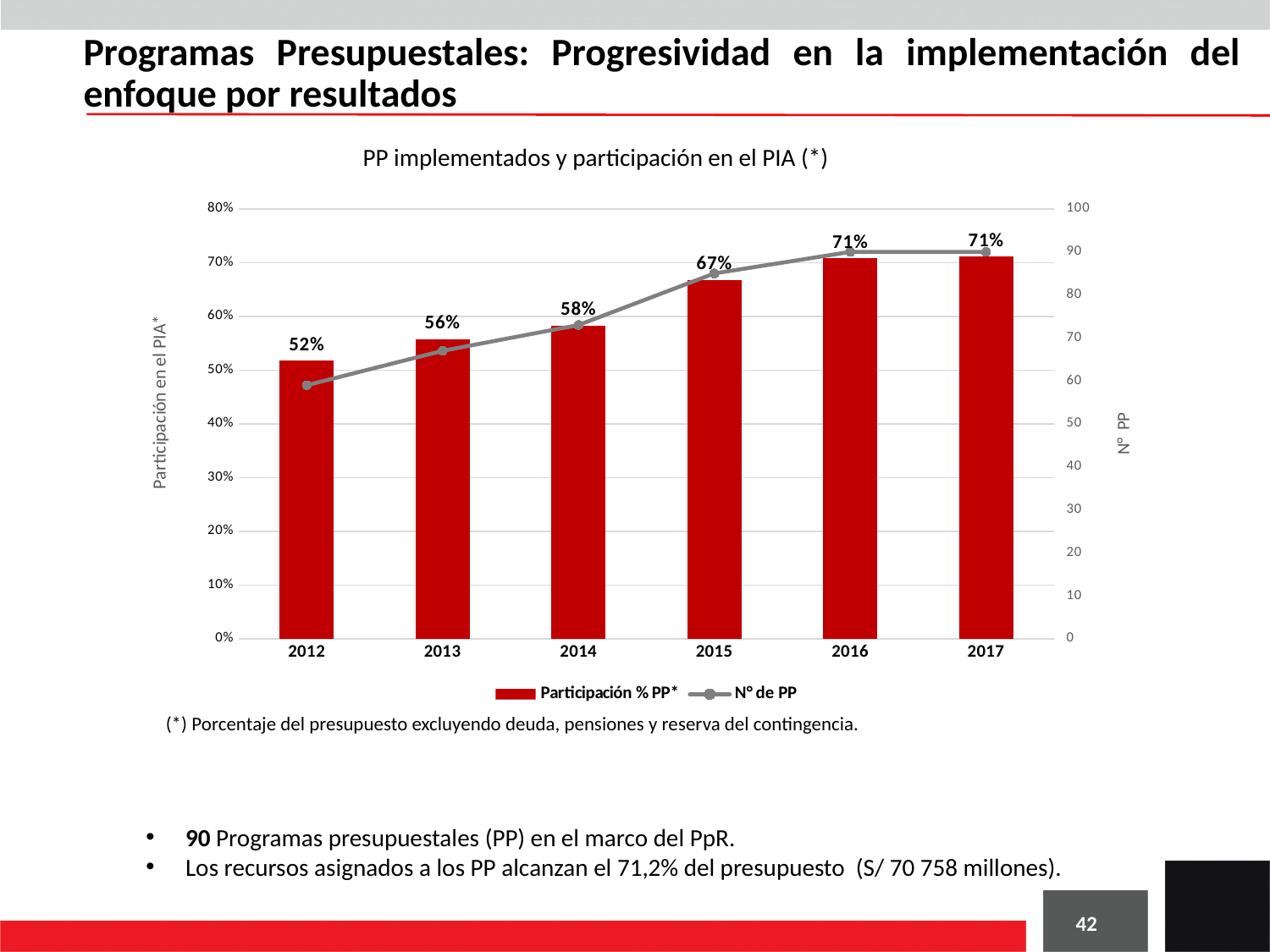

Programas Presupuestales: Progresividad en la implementación del enfoque por resultados
PP implementados y participación en el PIA (*)

### Chart

| Category | Participación % PP* | N° de PP |
|---|---|---|
| 2012 | 0.5174707218963919 | 59.0 |
| 2013 | 0.557278924117409 | 67.0 |
| 2014 | 0.5831434333175372 | 73.0 |
| 2015 | 0.6675320636485882 | 85.0 |
| 2016 | 0.7078153918722159 | 90.0 |
| 2017 | 0.7115175717484209 | 90.0 |
(*) Porcentaje del presupuesto excluyendo deuda, pensiones y reserva del contingencia.
90 Programas presupuestales (PP) en el marco del PpR.
Los recursos asignados a los PP alcanzan el 71,2% del presupuesto  (S/ 70 758 millones).
42